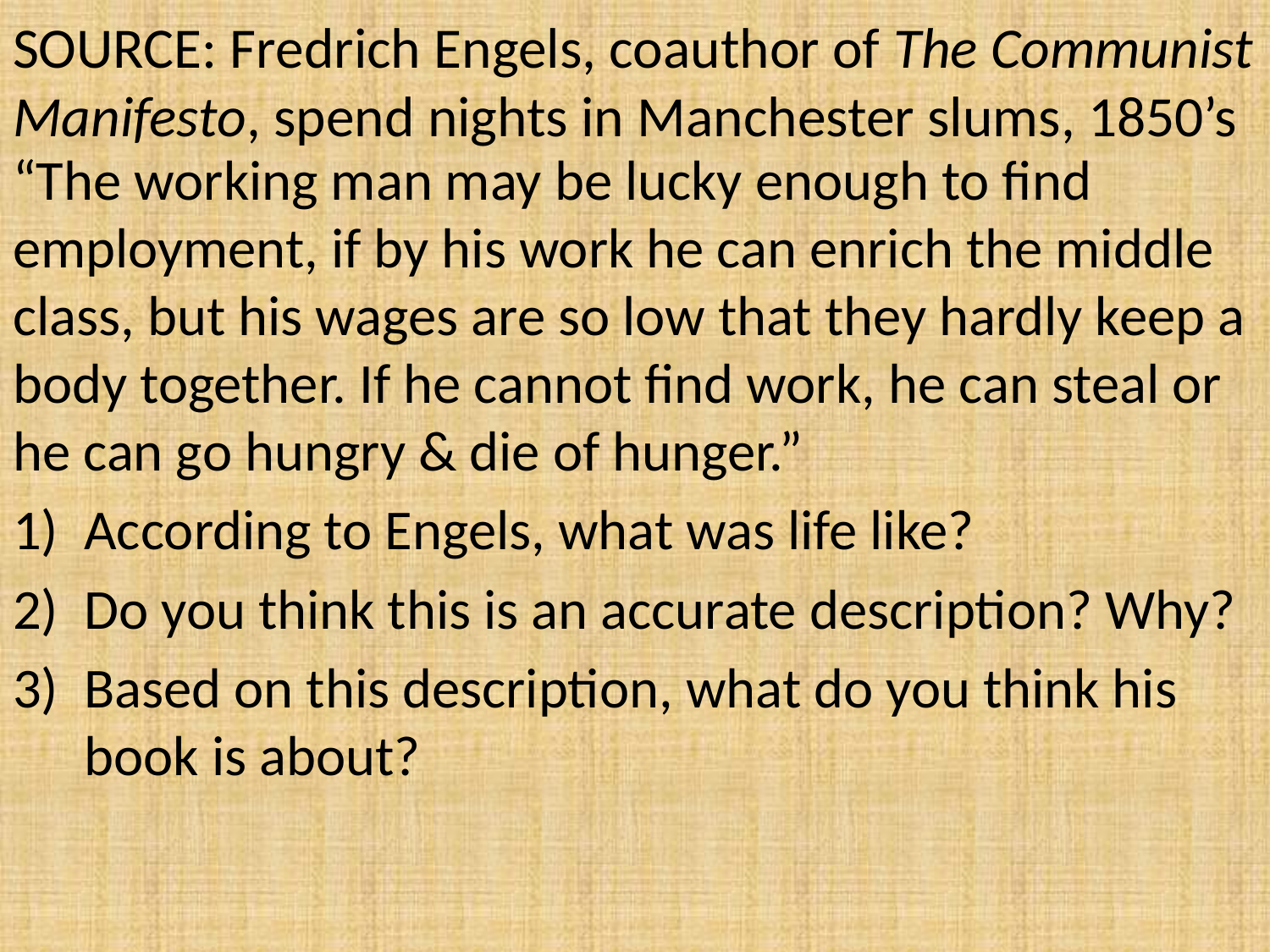

# SOURCE: Fredrich Engels, coauthor of The Communist Manifesto, spend nights in Manchester slums, 1850’s
“The working man may be lucky enough to find employment, if by his work he can enrich the middle class, but his wages are so low that they hardly keep a body together. If he cannot find work, he can steal or he can go hungry & die of hunger.”
According to Engels, what was life like?
Do you think this is an accurate description? Why?
Based on this description, what do you think his book is about?